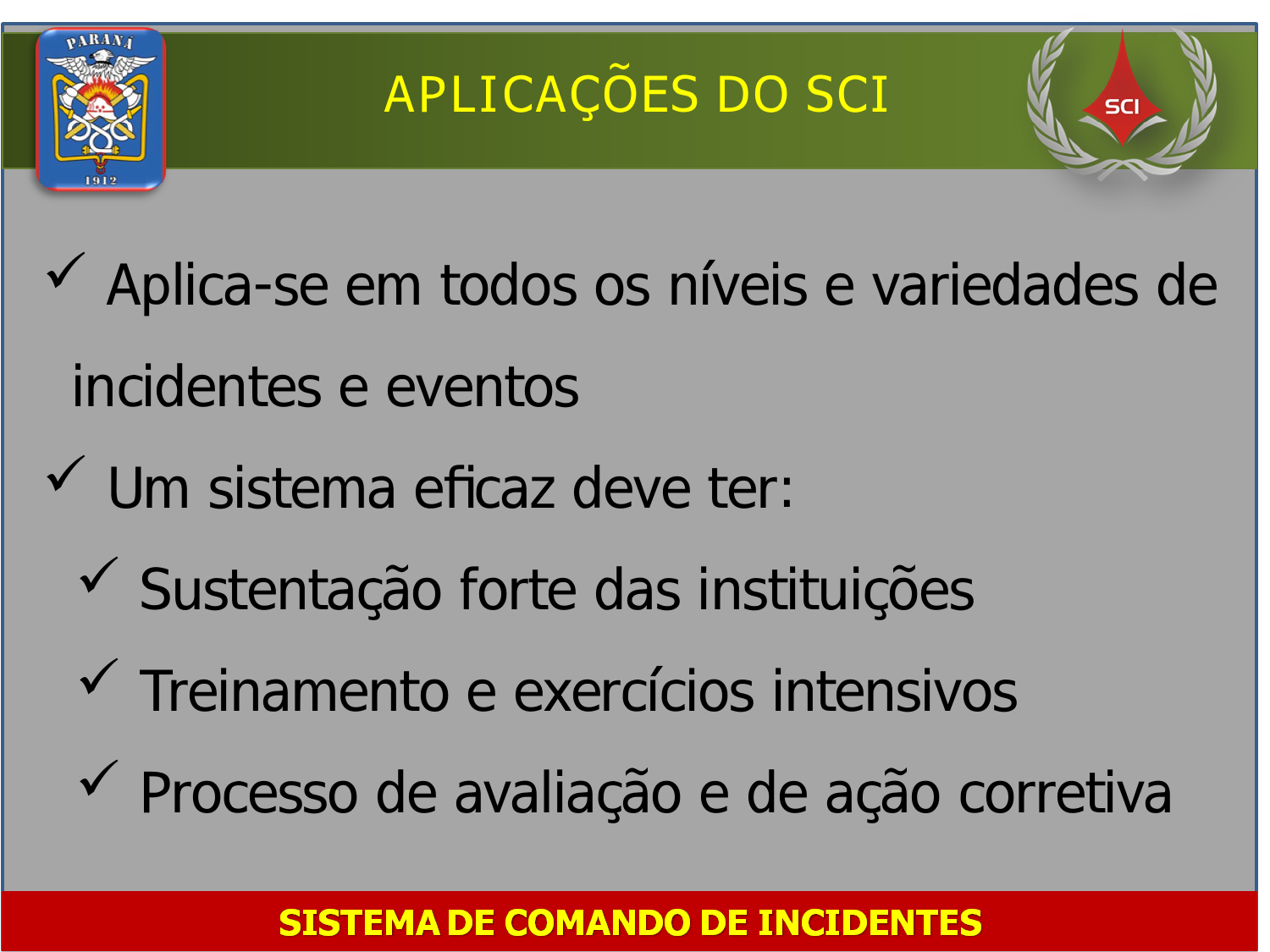

APLICAÇÕES DO SCI
 Aplica-se em todos os níveis e variedades de incidentes e eventos
 Um sistema eficaz deve ter:
 Sustentação forte das instituições
 Treinamento e exercícios intensivos
 Processo de avaliação e de ação corretiva